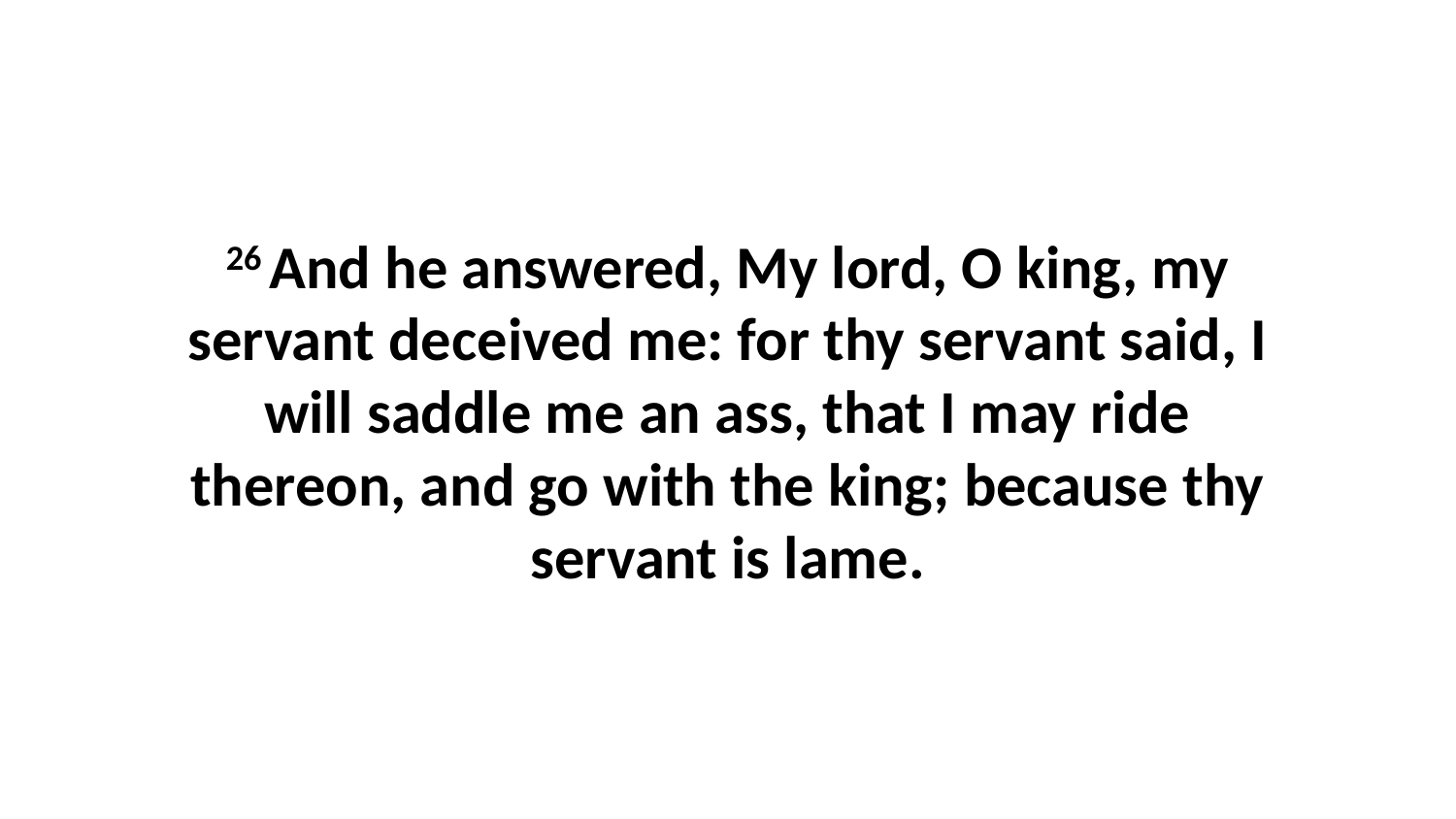

26 And he answered, My lord, O king, my servant deceived me: for thy servant said, I will saddle me an ass, that I may ride thereon, and go with the king; because thy servant is lame.